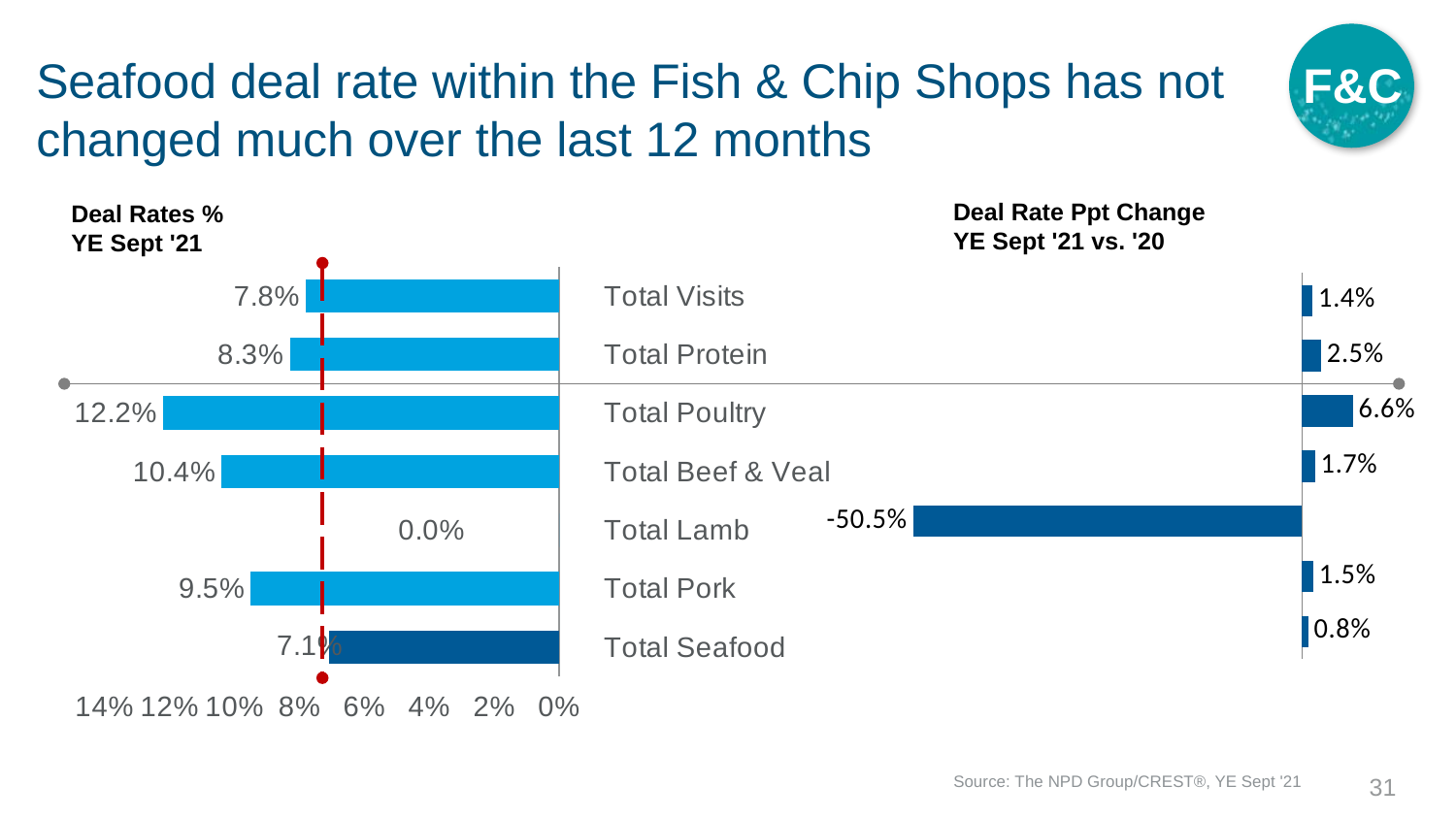

F&C
# Seafood deal rate within the Fish & Chip Shops has not changed much over the last 12 months
Deal Rate Ppt Change
YE Sept '21 vs. '20
Deal Rates %
YE Sept '21

### Chart

| Category | Avg Tckts |
|---|---|
|     Total Visits | 0.078 |
|     Total Protein | 0.083 |
|     Total Poultry | 0.122 |
|     Total Beef & Veal | 0.10400000000000001 |
|     Total Lamb | 0.0 |
|     Total Pork | 0.095 |
|     Total Seafood | 0.071 |

### Chart

| Category | Deal Rt Chg |
|---|---|
|     Total Visits | 0.013999999999999995 |
|     Total Protein | 0.02500000000000001 |
|     Total Poultry | 0.066 |
|     Total Beef & Veal | 0.01700000000000001 |
|     Total Lamb | -0.505 |
|     Total Pork | 0.015 |
|     Total Seafood | 0.007999999999999998 |
Source: The NPD Group/CREST®, YE Sept '21
31